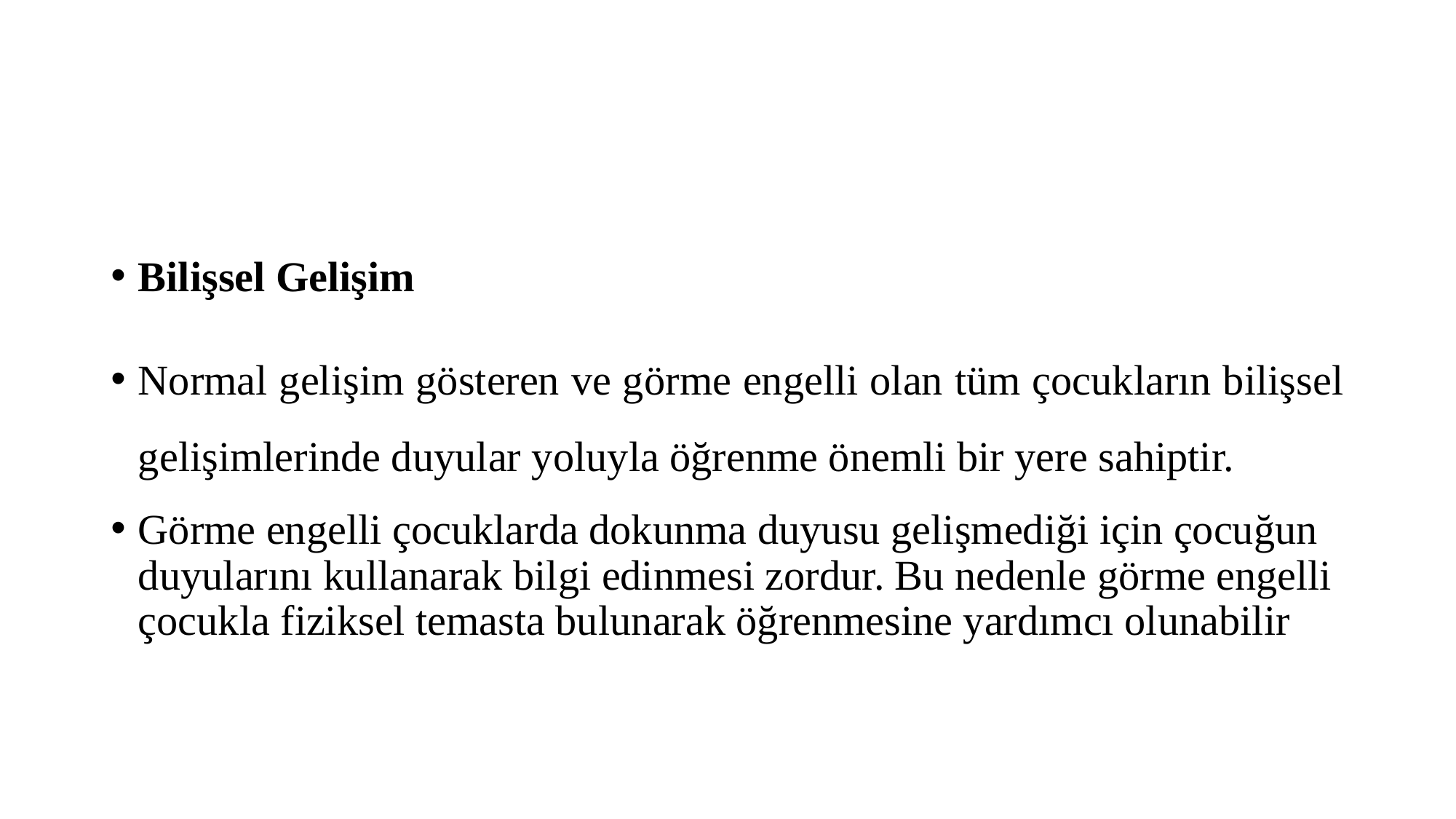

#
Bilişsel Gelişim
Normal gelişim gösteren ve görme engelli olan tüm çocukların bilişsel gelişimlerinde duyular yoluyla öğrenme önemli bir yere sahiptir.
Görme engelli çocuklarda dokunma duyusu gelişmediği için çocuğun duyularını kullanarak bilgi edinmesi zordur. Bu nedenle görme engelli çocukla fiziksel temasta bulunarak öğrenmesine yardımcı olunabilir